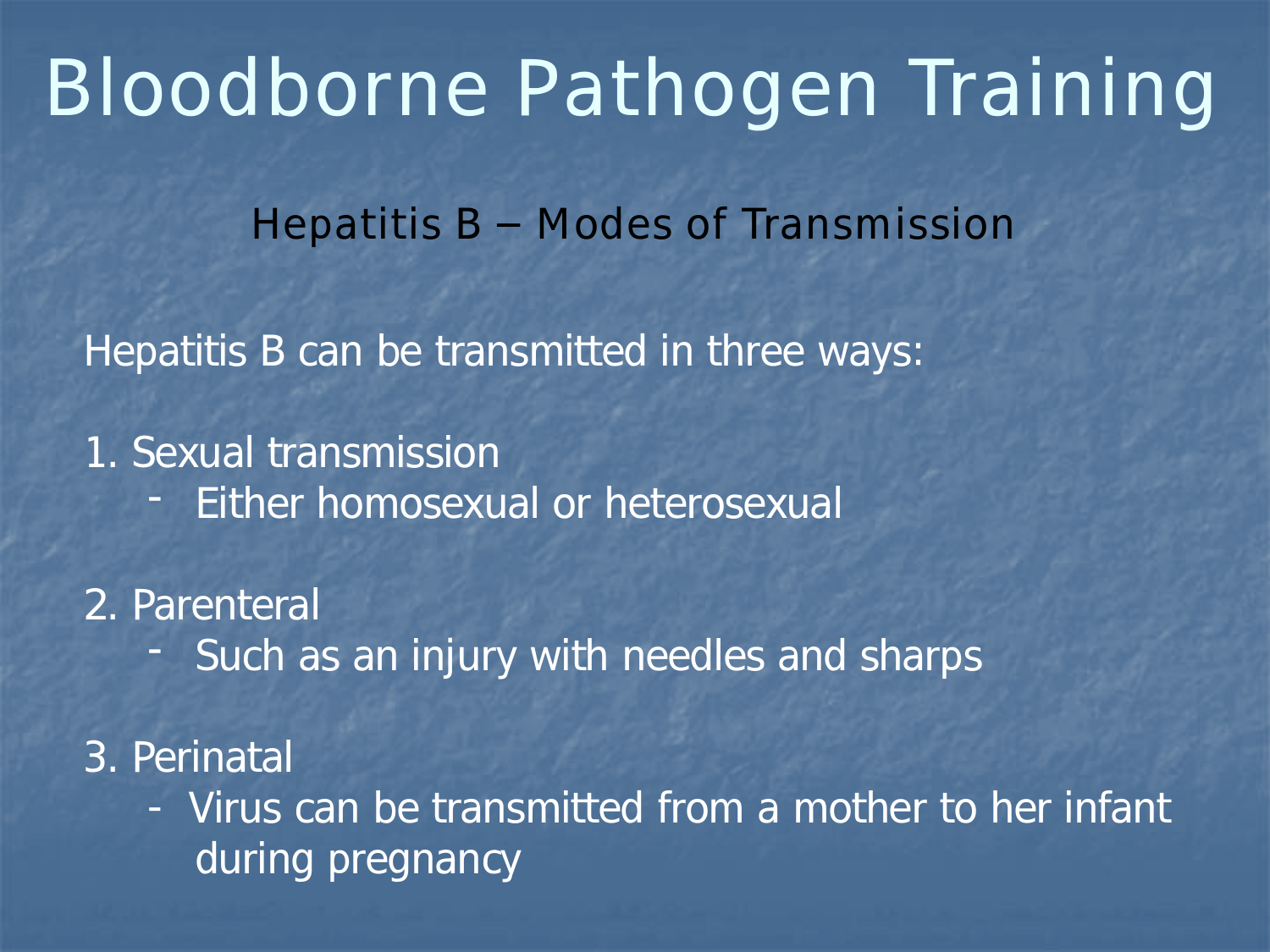

Bloodborne Pathogen Training
Hepatitis B – Modes of Transmission
Hepatitis B can be transmitted in three ways:

Sexual transmission
Either homosexual or heterosexual

Parenteral
Such as an injury with needles and sharps

Perinatal
-  Virus can be transmitted from a mother to her infant during pregnancy